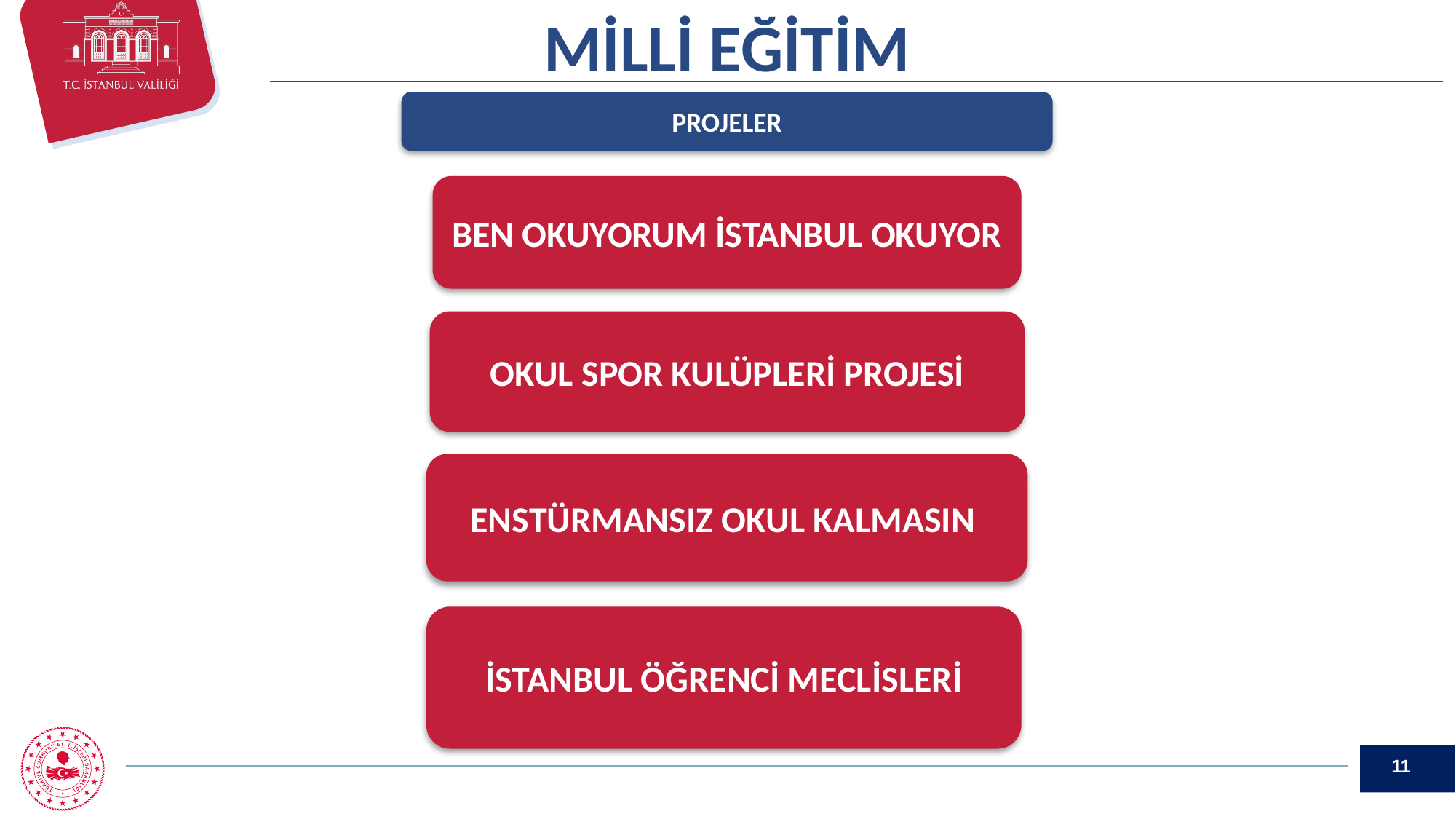

MİLLİ EĞİTİM
PROJELER
BEN OKUYORUM İSTANBUL OKUYOR
OKUL SPOR KULÜPLERİ PROJESİ
ENSTÜRMANSIZ OKUL KALMASIN
İSTANBUL ÖĞRENCİ MECLİSLERİ